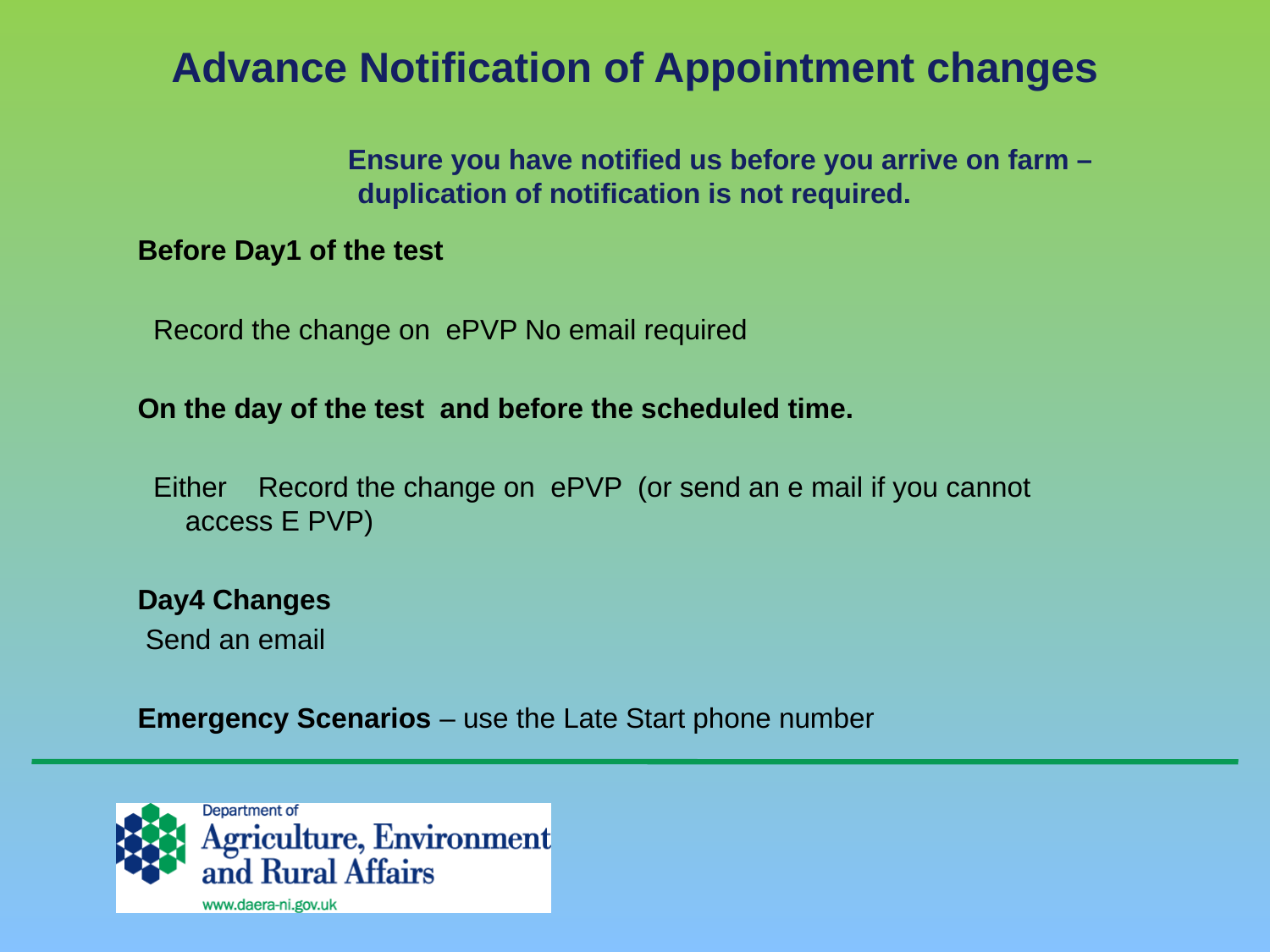

# Advance Notification of Appointment changes Ensure you have notified us before you arrive on farm – duplication of notification is not required.
Before Day1 of the test

  Record the change on  ePVP No email required

On the day of the test  and before the scheduled time.

  Either    Record the change on  ePVP  (or send an e mail if you cannot access E PVP)

Day4 Changes
 Send an email

Emergency Scenarios – use the Late Start phone number